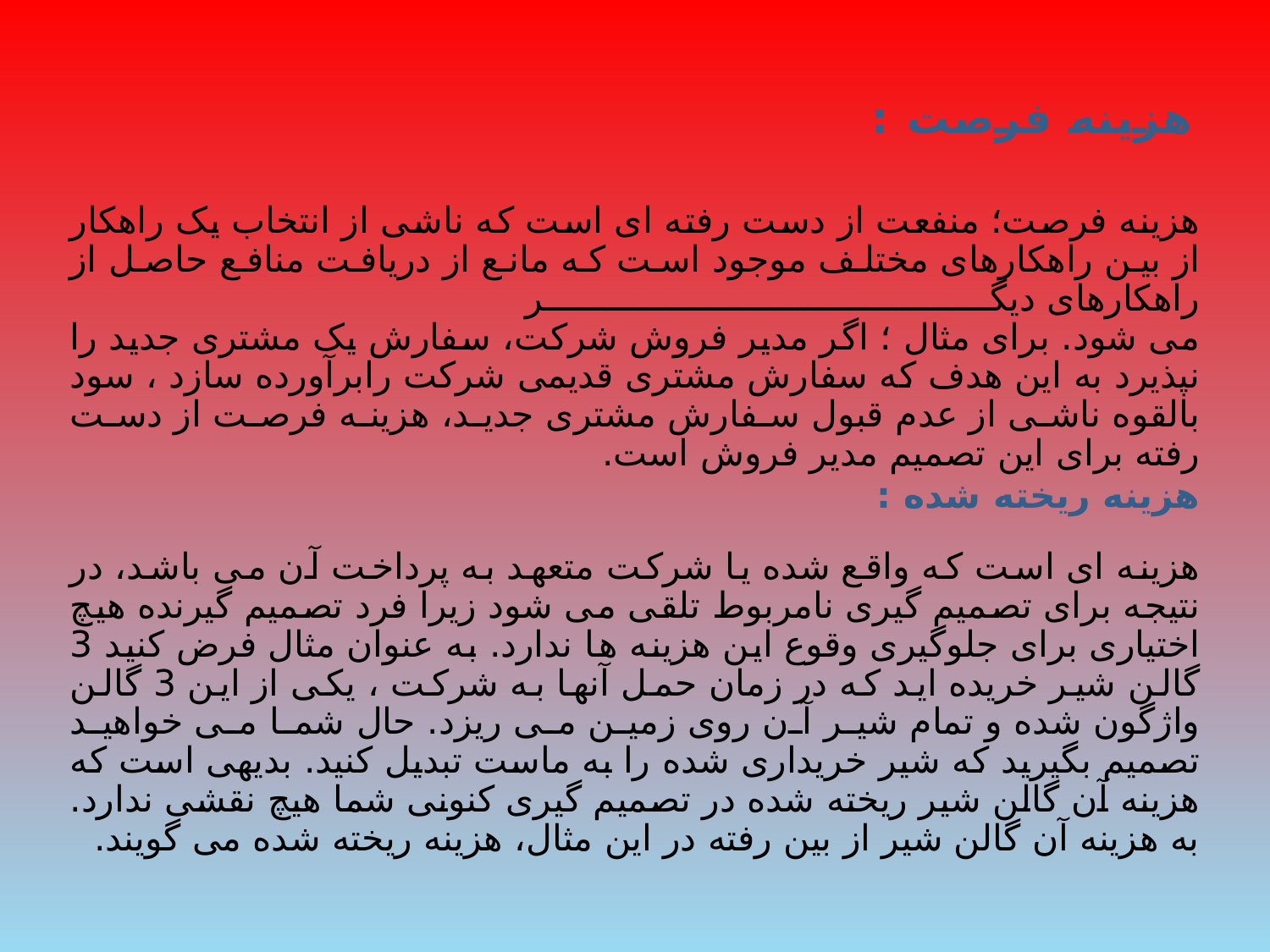

# هزینه فرصت :
هزینه فرصت؛ منفعت از دست رفته ای است که ناشی از انتخاب یک راهکار از بین راهکارهای مختلف موجود است که مانع از دریافت منافع حاصل از راهکارهای دیگر
می شود. برای مثال ؛ اگر مدیر فروش شرکت، سفارش یک مشتری جدید را نپذیرد به این هدف که سفارش مشتری قدیمی شرکت رابرآورده سازد ، سود بالقوه ناشی از عدم قبول سفارش مشتری جدید، هزینه فرصت از دست رفته برای این تصمیم مدیر فروش است.
هزینه ریخته شده :
هزینه ای است که واقع شده یا شرکت متعهد به پرداخت آن می باشد، در نتیجه برای تصمیم گیری نامربوط تلقی می شود زیرا فرد تصمیم گیرنده هیچ اختیاری برای جلوگیری وقوع این هزینه ها ندارد. به عنوان مثال فرض کنید 3 گالن شیر خریده اید که در زمان حمل آنها به شرکت ، یکی از این 3 گالن واژگون شده و تمام شیر آن روی زمین می ریزد. حال شما می خواهید تصمیم بگیرید که شیر خریداری شده را به ماست تبدیل کنید. بدیهی است که هزینه آن گالن شیر ریخته شده در تصمیم گیری کنونی شما هیچ نقشی ندارد. به هزینه آن گالن شیر از بین رفته در این مثال، هزینه ریخته شده می گویند.